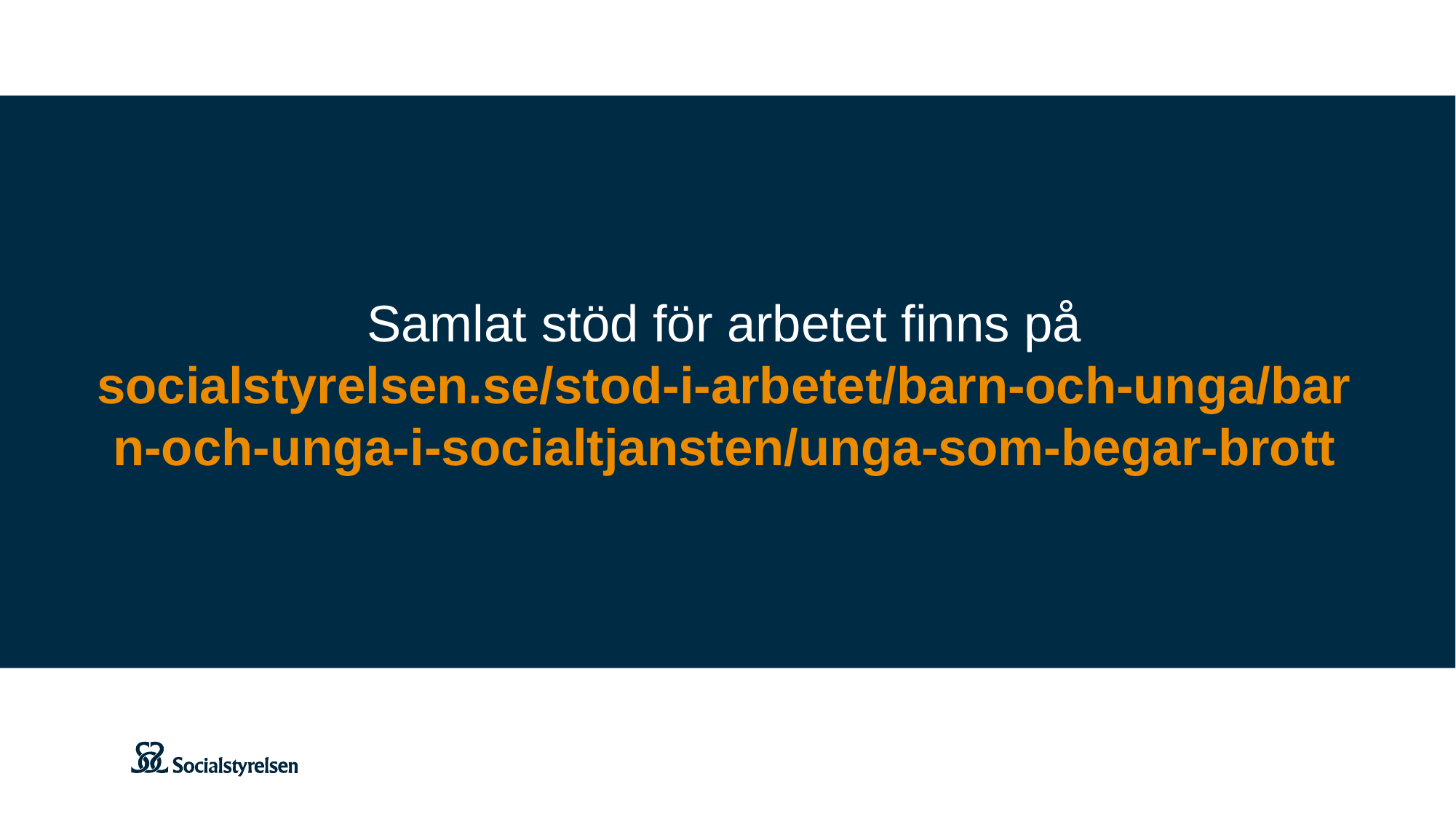

Samlat stöd för arbetet finns på
socialstyrelsen.se/stod-i-arbetet/barn-och-unga/barn-och-unga-i-socialtjansten/unga-som-begar-brott